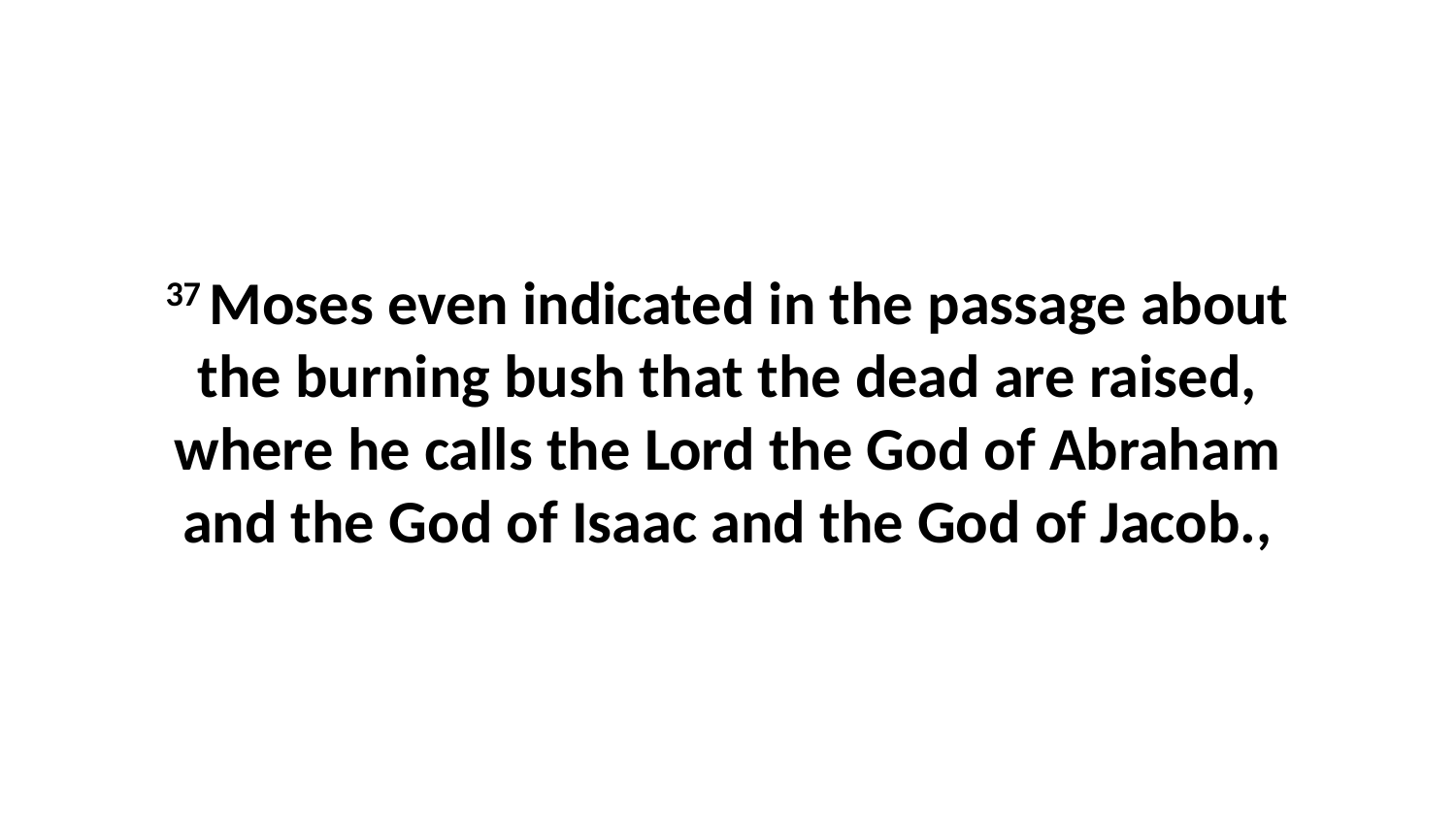

37 Moses even indicated in the passage about the burning bush that the dead are raised, where he calls the Lord the God of Abraham and the God of Isaac and the God of Jacob.,